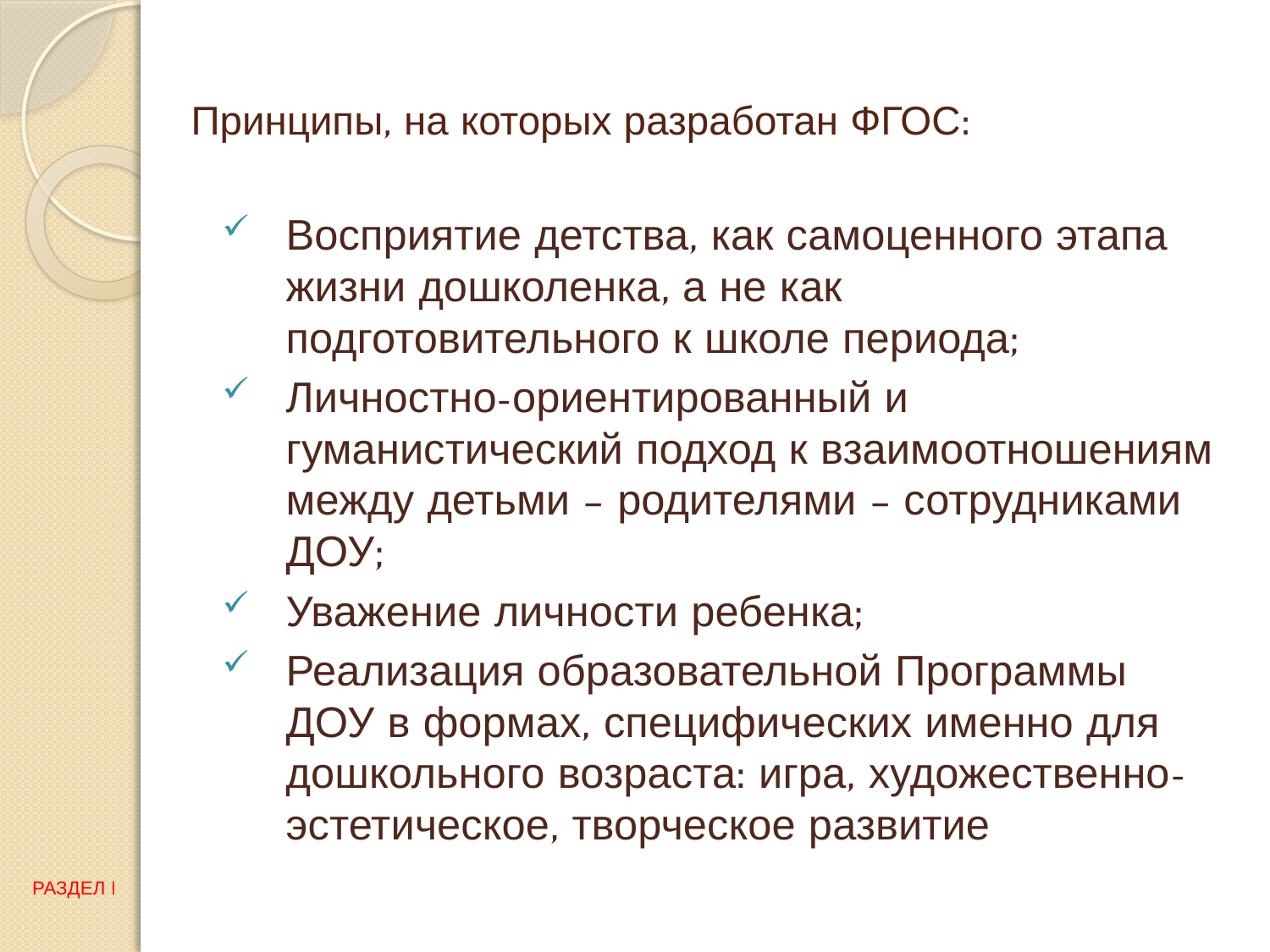

# Принципы, на которых разработан ФГОС:
Восприятие детства, как самоценного этапа жизни дошколенка, а не как подготовительного к школе периода;
Личностно-ориентированный и гуманистический подход к взаимоотношениям между детьми – родителями – сотрудниками ДОУ;
Уважение личности ребенка;
Реализация образовательной Программы ДОУ в формах, специфических именно для дошкольного возраста: игра, художественно-эстетическое, творческое развитие

РАЗДЕЛ I